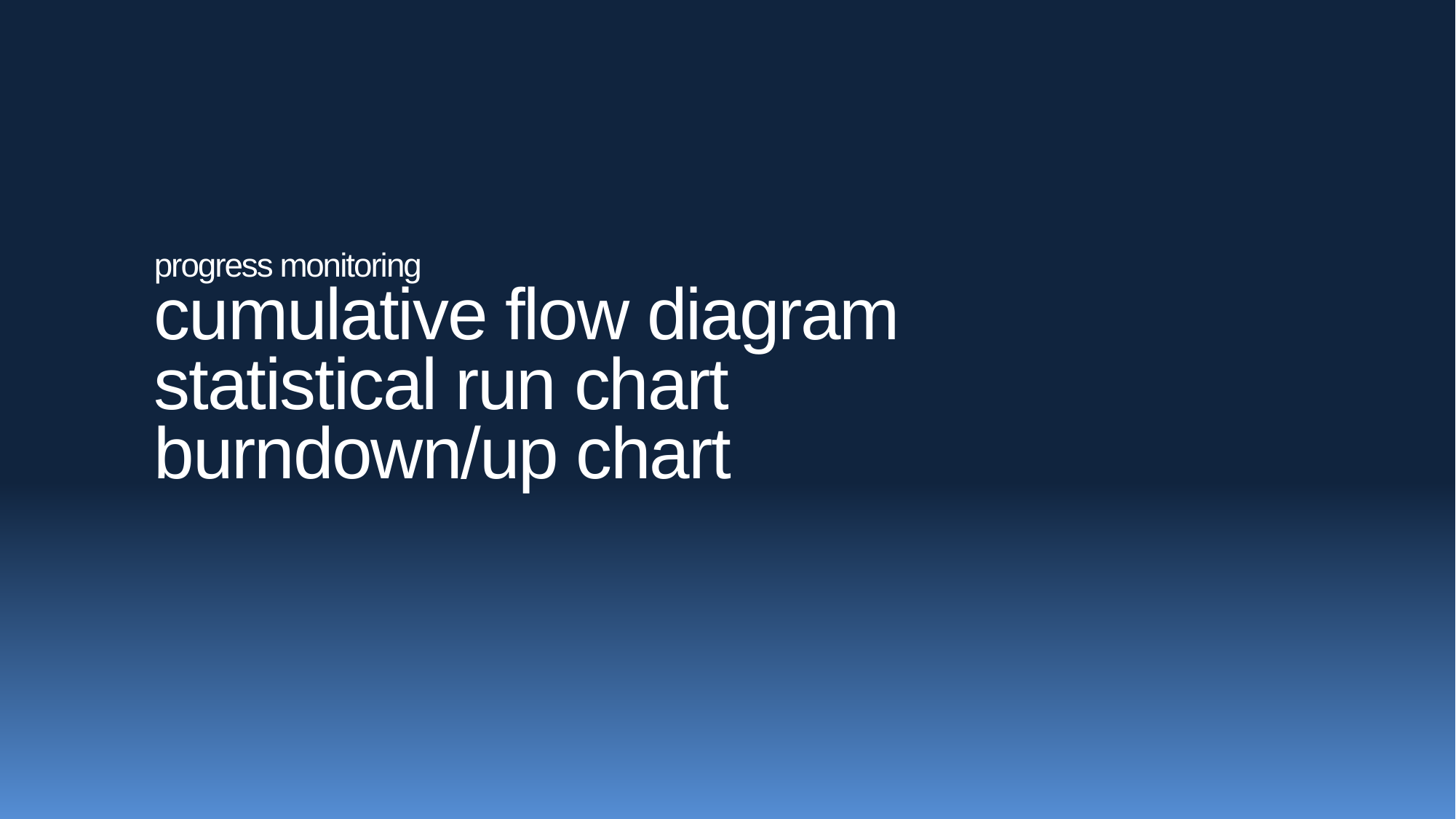

# progress monitoring cumulative flow diagram statistical run chart burndown/up chart